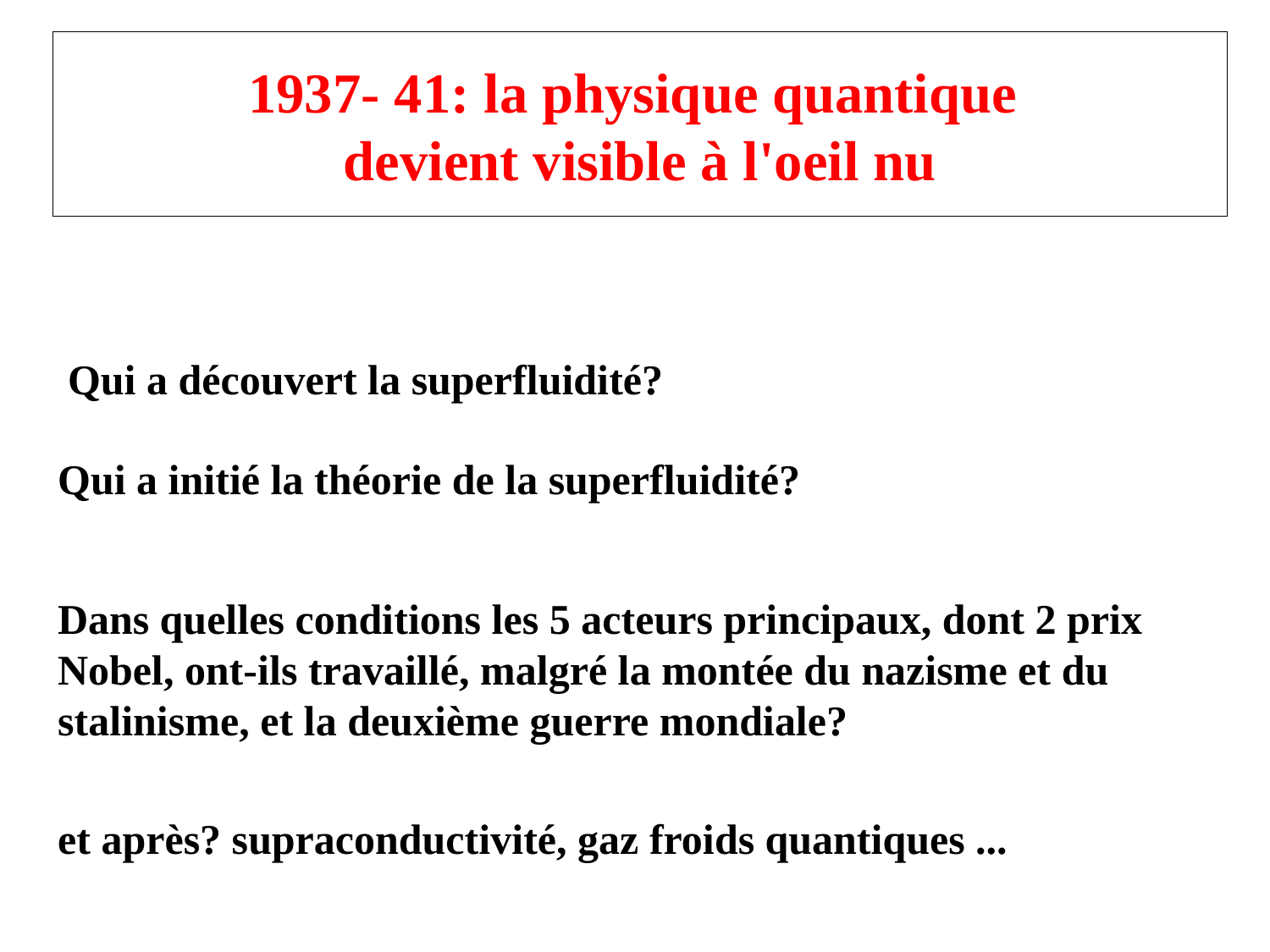

# 1937- 41: la physique quantique devient visible à l'oeil nu
Qui a découvert la superfluidité?
Qui a initié la théorie de la superfluidité?
Dans quelles conditions les 5 acteurs principaux, dont 2 prix Nobel, ont-ils travaillé, malgré la montée du nazisme et du stalinisme, et la deuxième guerre mondiale?
et après? supraconductivité, gaz froids quantiques ...